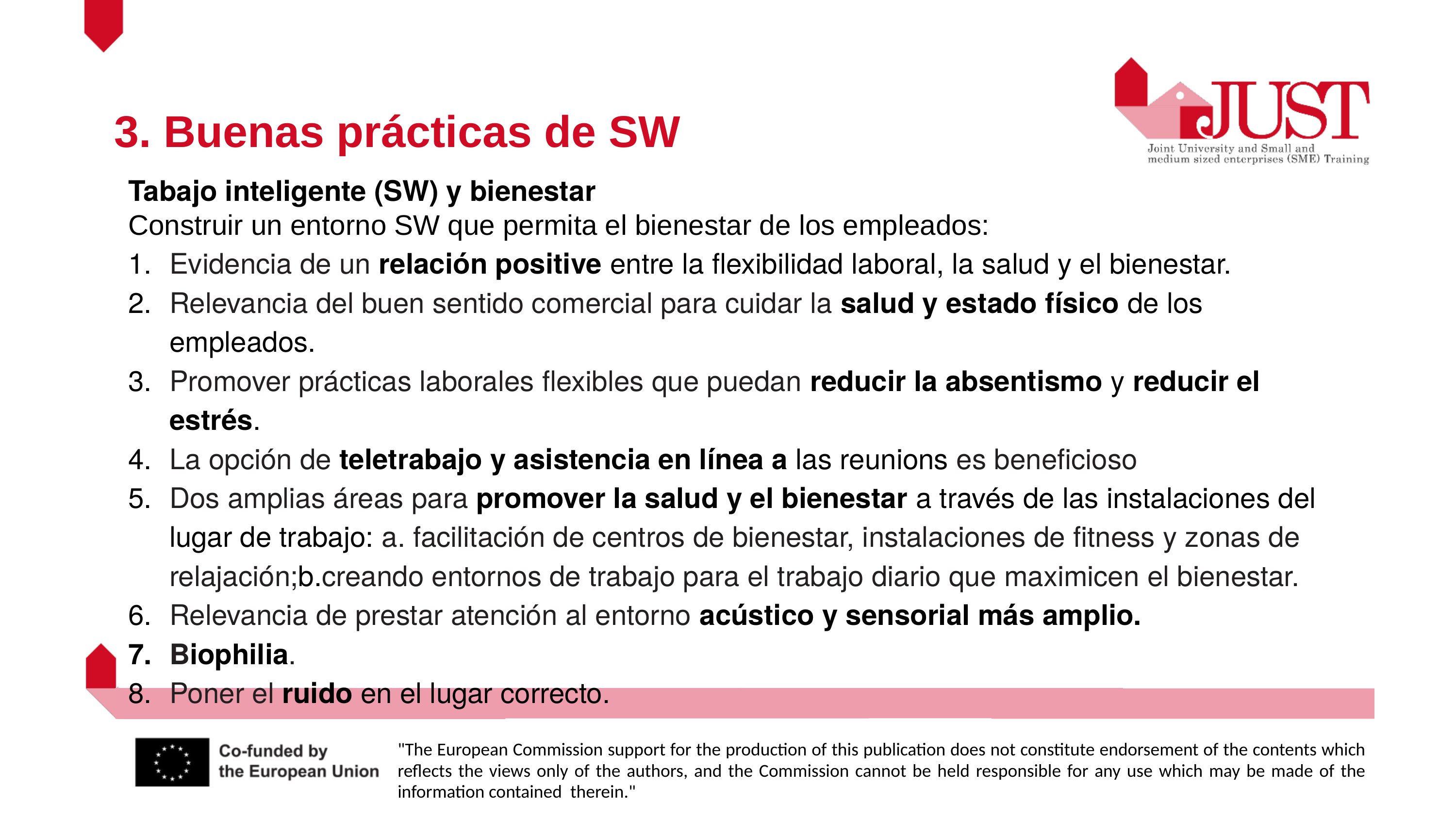

3. Buenas prácticas de SW
Tabajo inteligente (SW) y bienestar
Construir un entorno SW que permita el bienestar de los empleados:
Evidencia de un relación positive entre la flexibilidad laboral, la salud y el bienestar.
Relevancia del buen sentido comercial para cuidar la salud y estado físico de los empleados.
Promover prácticas laborales flexibles que puedan reducir la absentismo y reducir el estrés.
La opción de teletrabajo y asistencia en línea a las reunions es beneficioso
Dos amplias áreas para promover la salud y el bienestar a través de las instalaciones del lugar de trabajo: a. facilitación de centros de bienestar, instalaciones de fitness y zonas de relajación;b.creando entornos de trabajo para el trabajo diario que maximicen el bienestar.
Relevancia de prestar atención al entorno acústico y sensorial más amplio.
Biophilia.
Poner el ruido en el lugar correcto.